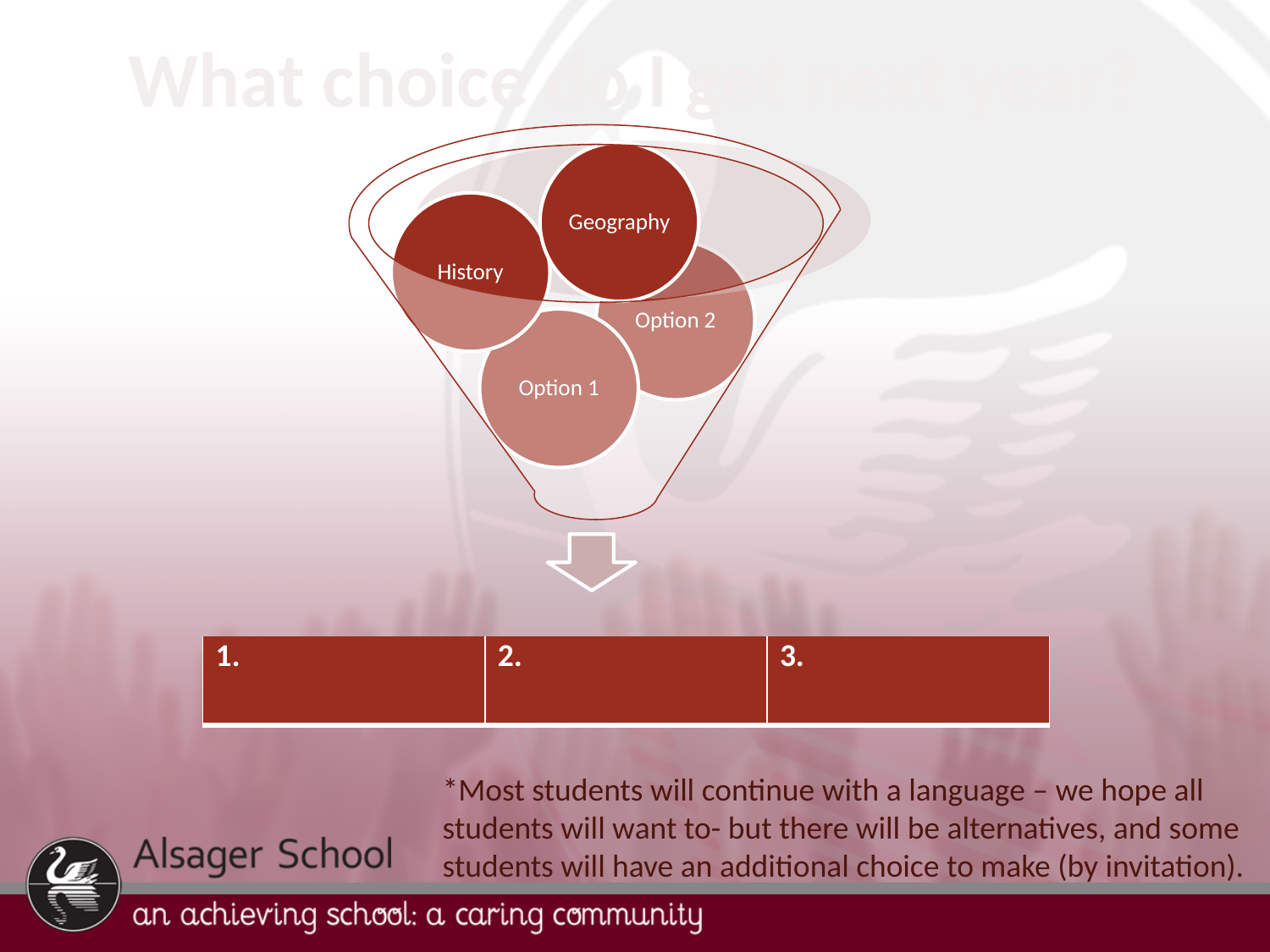

# What choice do I get next year?

Option 1
History
Geography

Option 2
| 1. | 2. | 3. |
| --- | --- | --- |

*Most students will continue with a language – we hope all students will want to- but there will be alternatives, and some students will have an additional choice to make (by invitation).